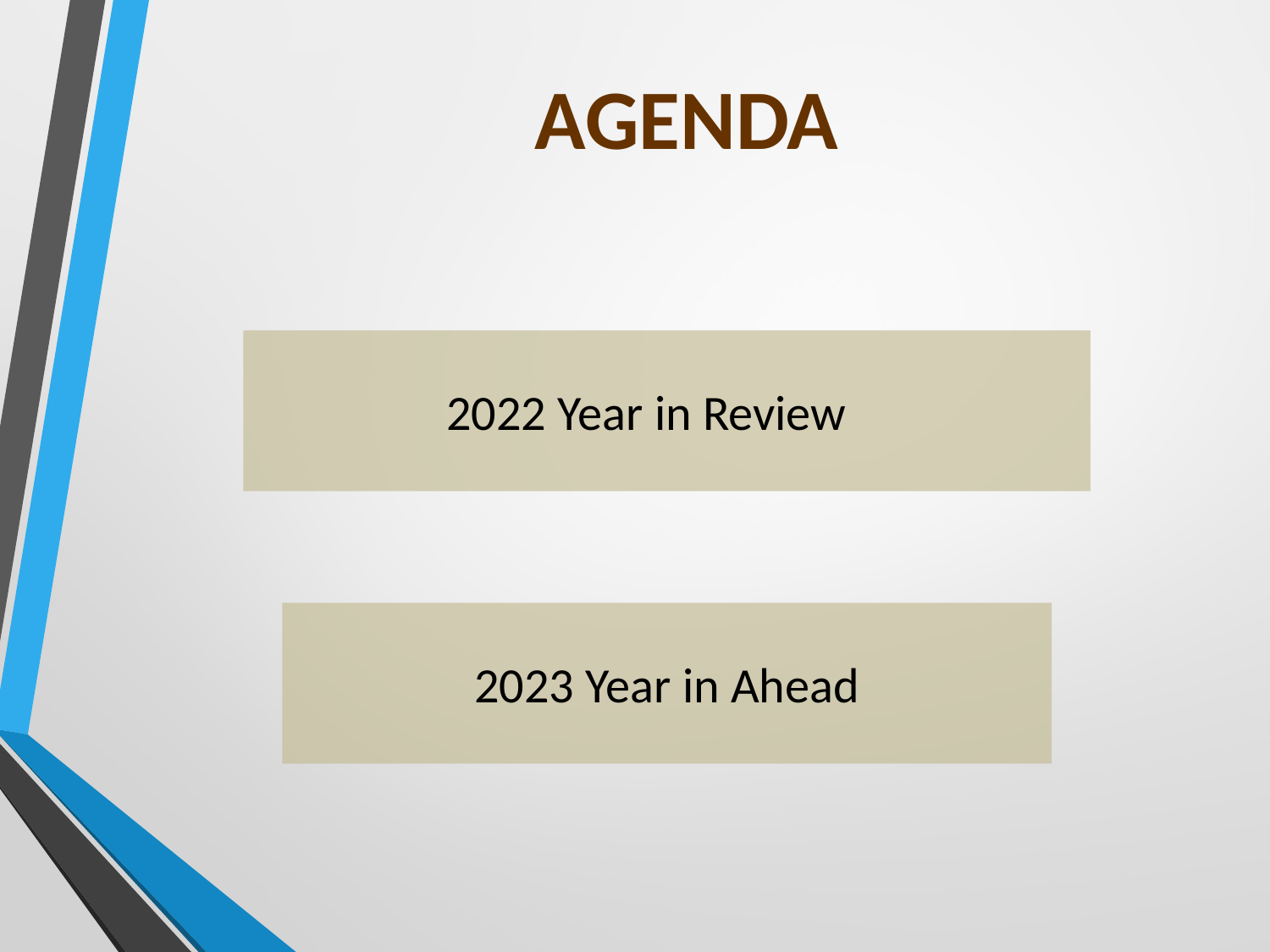

AGENDA
                 2022 Year in Review
2023 Year in Ahead